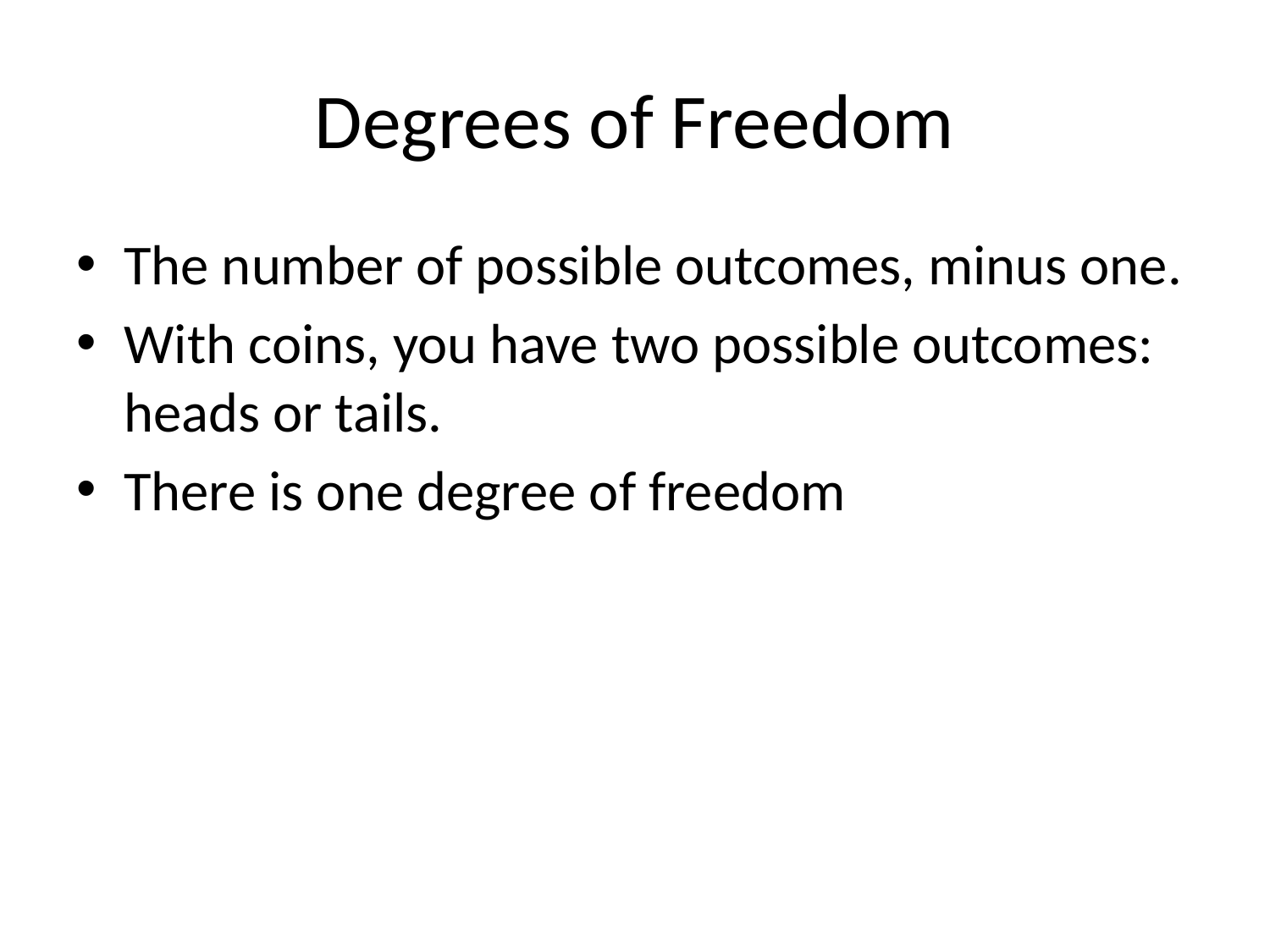

# Degrees of Freedom
The number of possible outcomes, minus one.
With coins, you have two possible outcomes:  heads or tails.
There is one degree of freedom